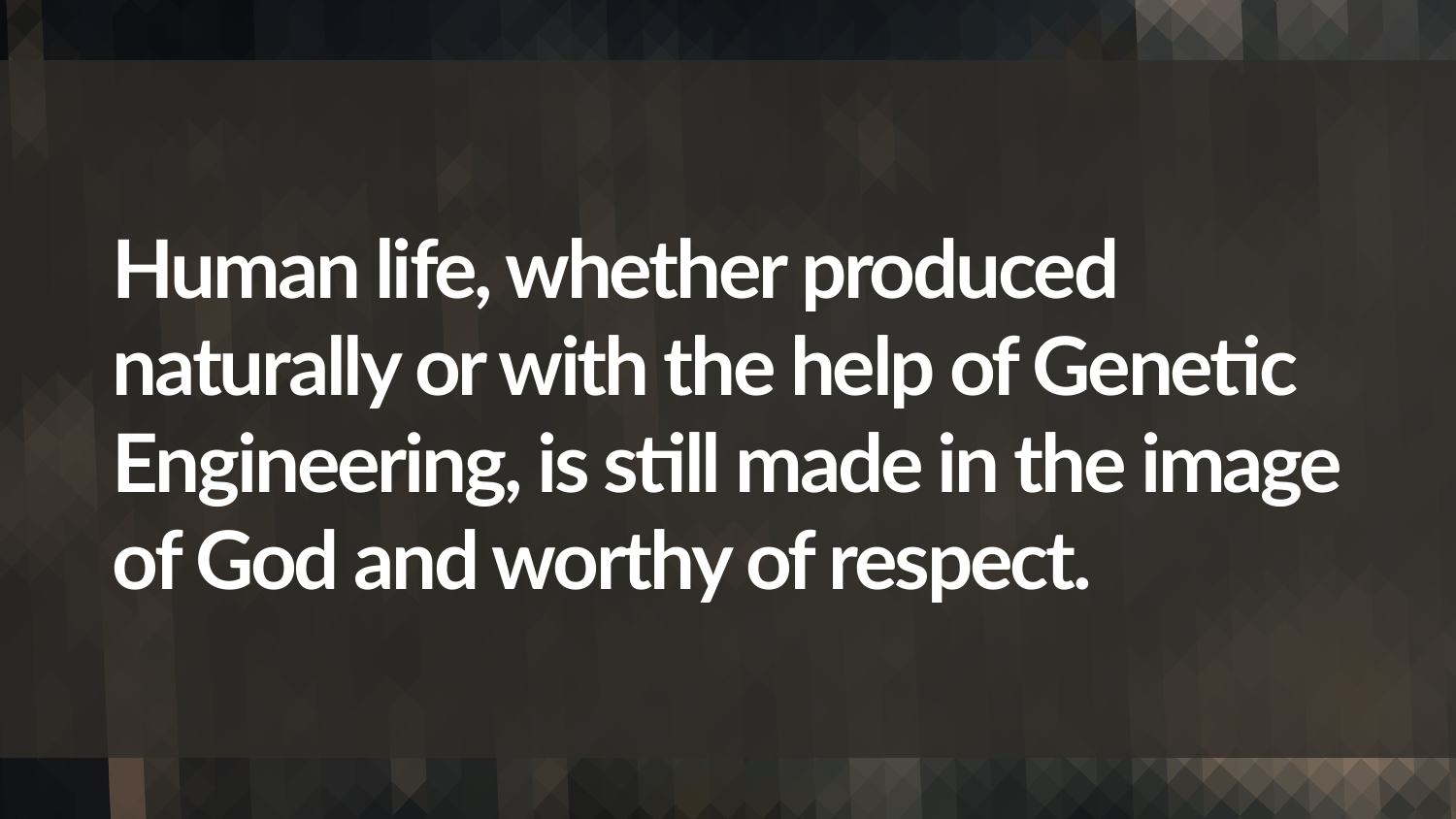

# Human life, whether produced naturally or with the help of Genetic Engineering, is still made in the image of God and worthy of respect.